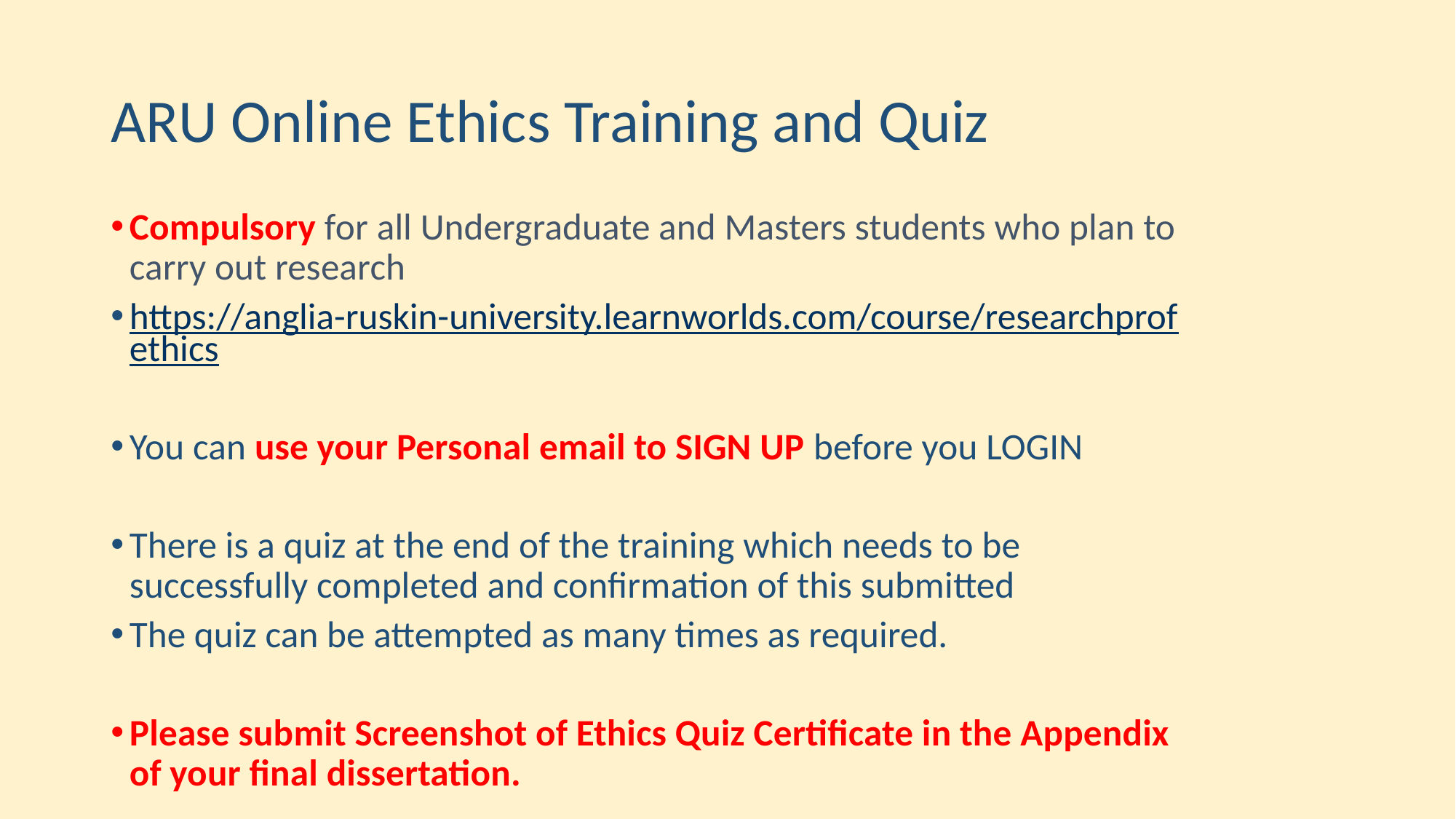

# ARU Online Ethics Training and Quiz
Compulsory for all Undergraduate and Masters students who plan to carry out research
https://anglia-ruskin-university.learnworlds.com/course/researchprofethics

You can use your Personal email to SIGN UP before you LOGIN

There is a quiz at the end of the training which needs to be successfully completed and confirmation of this submitted
The quiz can be attempted as many times as required.

Please submit Screenshot of Ethics Quiz Certificate in the Appendix of your final dissertation.